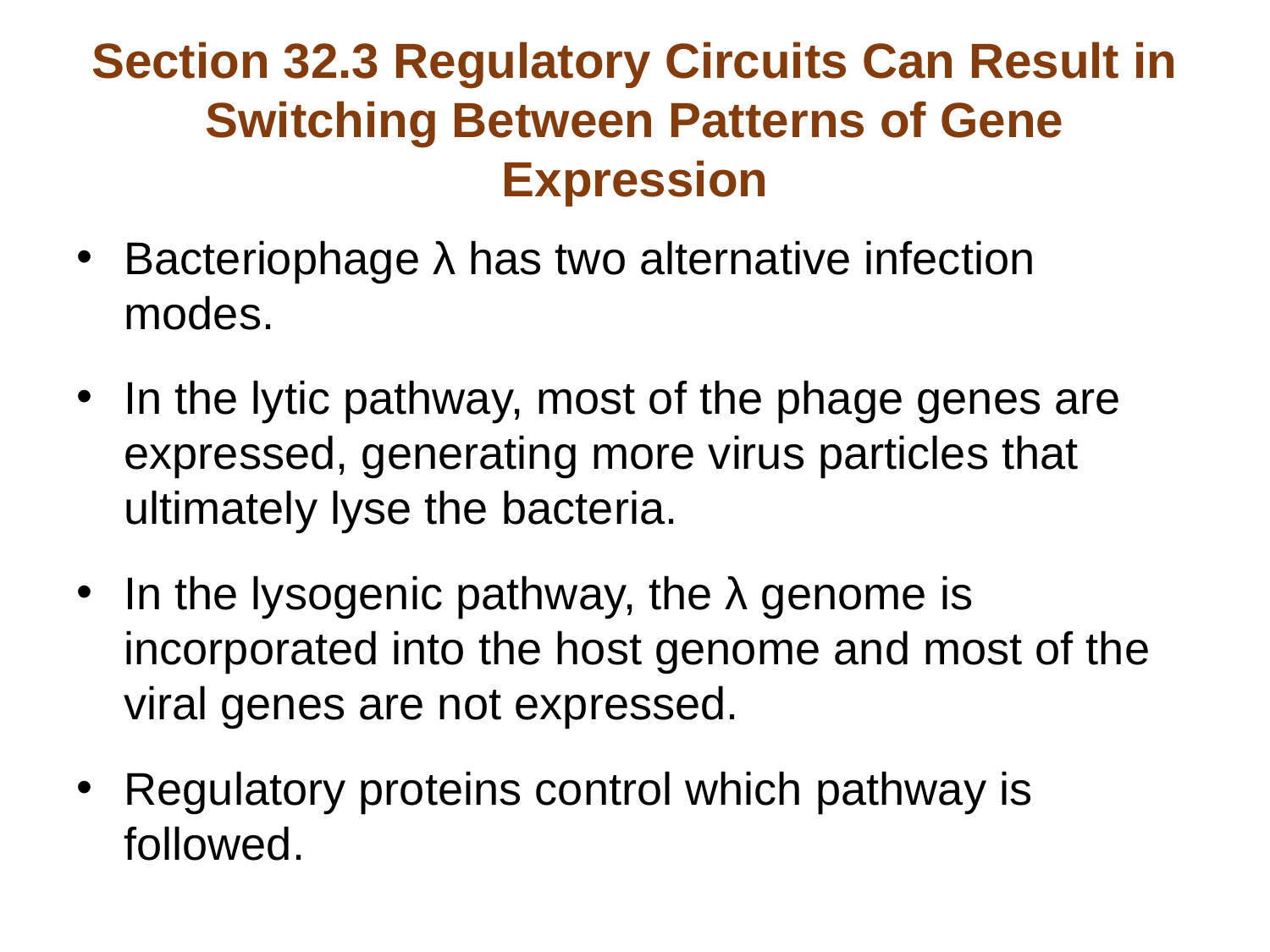

# Section 32.3 Regulatory Circuits Can Result in Switching Between Patterns of Gene Expression
Bacteriophage λ has two alternative infection modes.
In the lytic pathway, most of the phage genes are expressed, generating more virus particles that ultimately lyse the bacteria.
In the lysogenic pathway, the λ genome is incorporated into the host genome and most of the viral genes are not expressed.
Regulatory proteins control which pathway is followed.